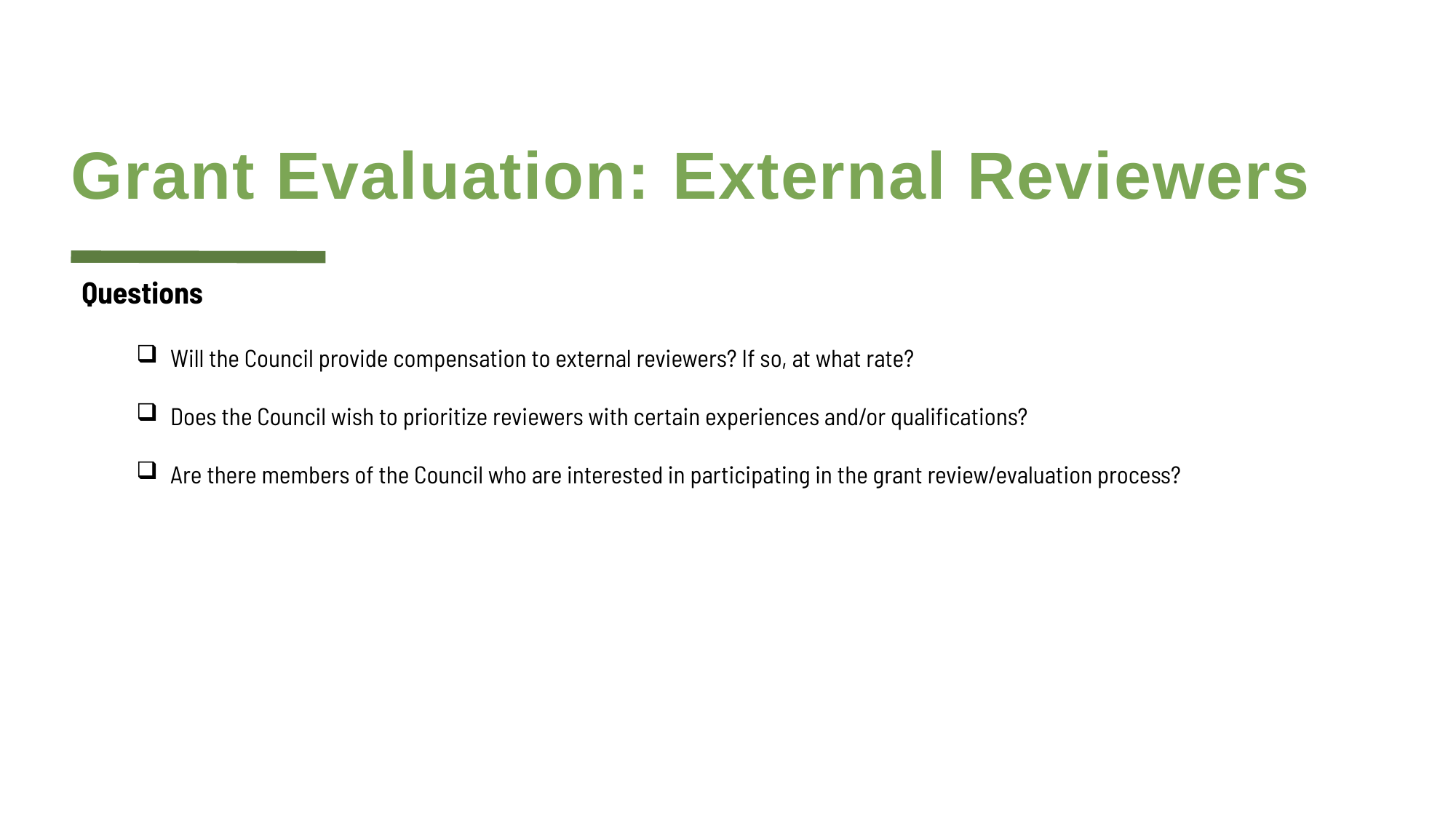

# Grant Evaluation: External Reviewers

Questions

Will the Council provide compensation to external reviewers? If so, at what rate?

Does the Council wish to prioritize reviewers with certain experiences and/or qualifications?

Are there members of the Council who are interested in participating in the grant review/evaluation process?